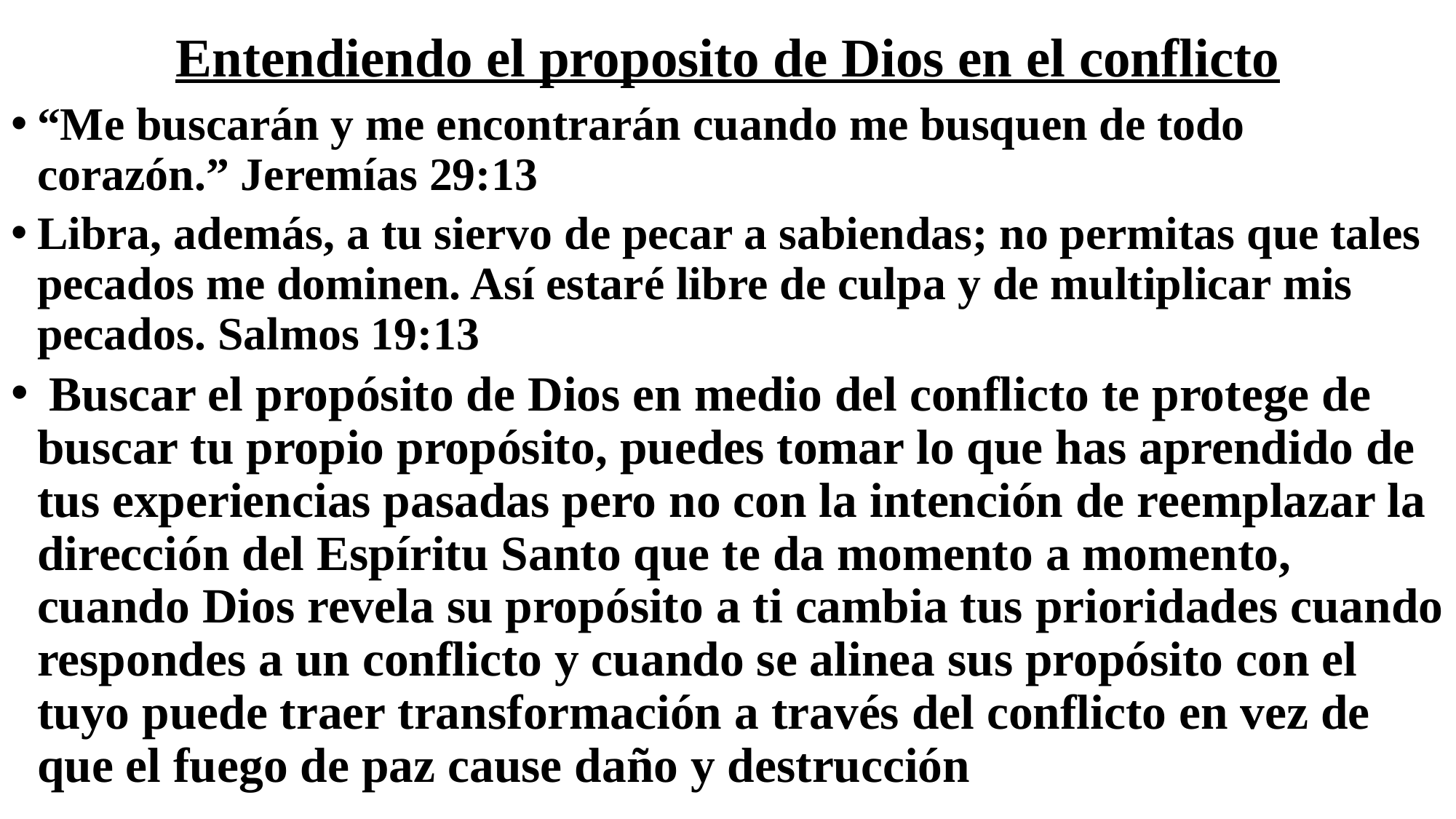

# Entendiendo el proposito de Dios en el conflicto
“Me buscarán y me encontrarán cuando me busquen de todo corazón.” Jeremías 29:13
Libra, además, a tu siervo de pecar a sabiendas; no permitas que tales pecados me dominen. Así estaré libre de culpa y de multiplicar mis pecados. Salmos 19:13
 Buscar el propósito de Dios en medio del conflicto te protege de buscar tu propio propósito, puedes tomar lo que has aprendido de tus experiencias pasadas pero no con la intención de reemplazar la dirección del Espíritu Santo que te da momento a momento, cuando Dios revela su propósito a ti cambia tus prioridades cuando respondes a un conflicto y cuando se alinea sus propósito con el tuyo puede traer transformación a través del conflicto en vez de que el fuego de paz cause daño y destrucción